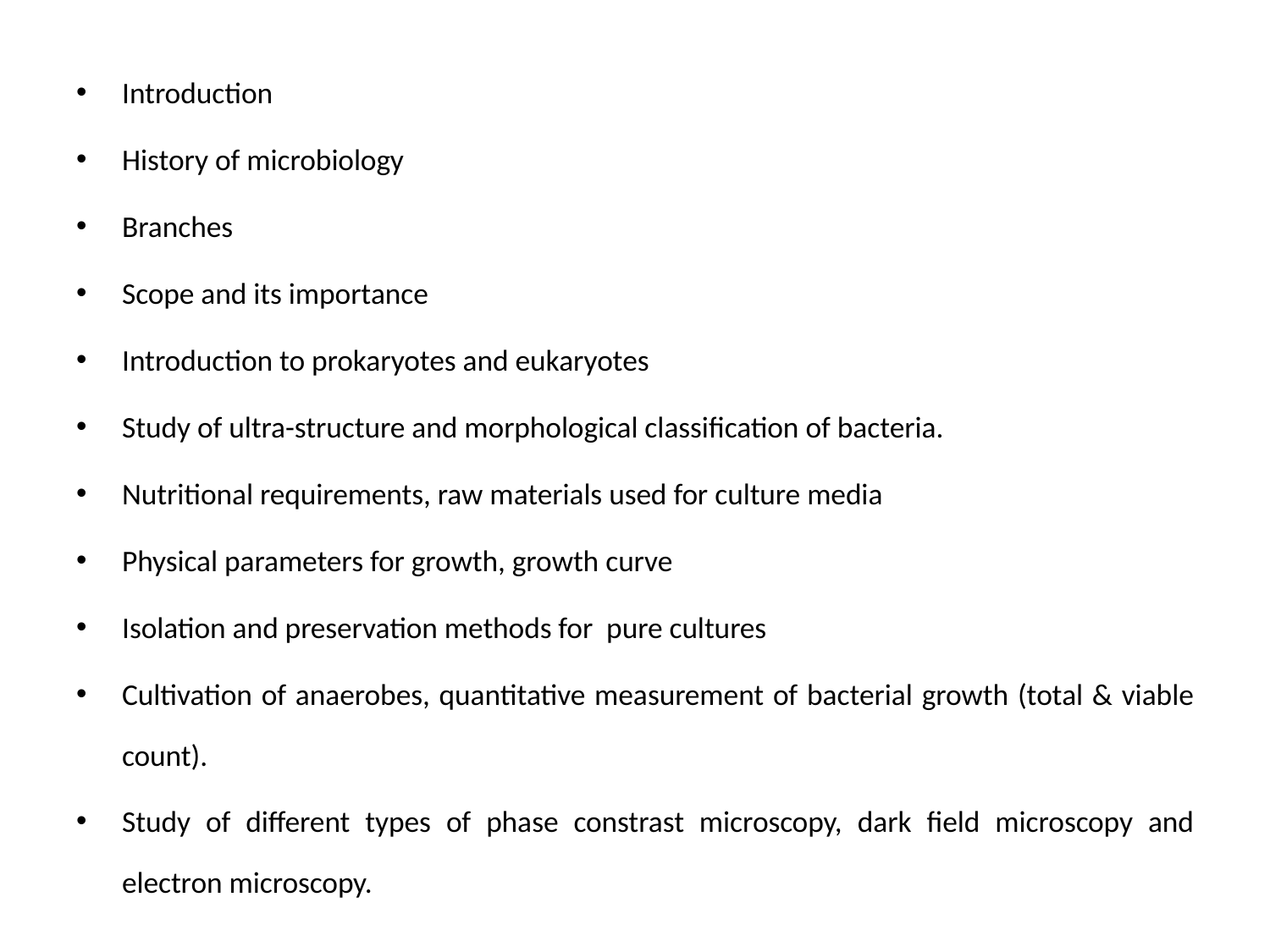

Introduction
History of microbiology
Branches
Scope and its importance
Introduction to prokaryotes and eukaryotes
Study of ultra-structure and morphological classification of bacteria.
Nutritional requirements, raw materials used for culture media
Physical parameters for growth, growth curve
Isolation and preservation methods for  pure cultures
Cultivation of anaerobes, quantitative measurement of bacterial growth (total & viable count).
Study of different types of phase constrast microscopy, dark field microscopy and electron microscopy.